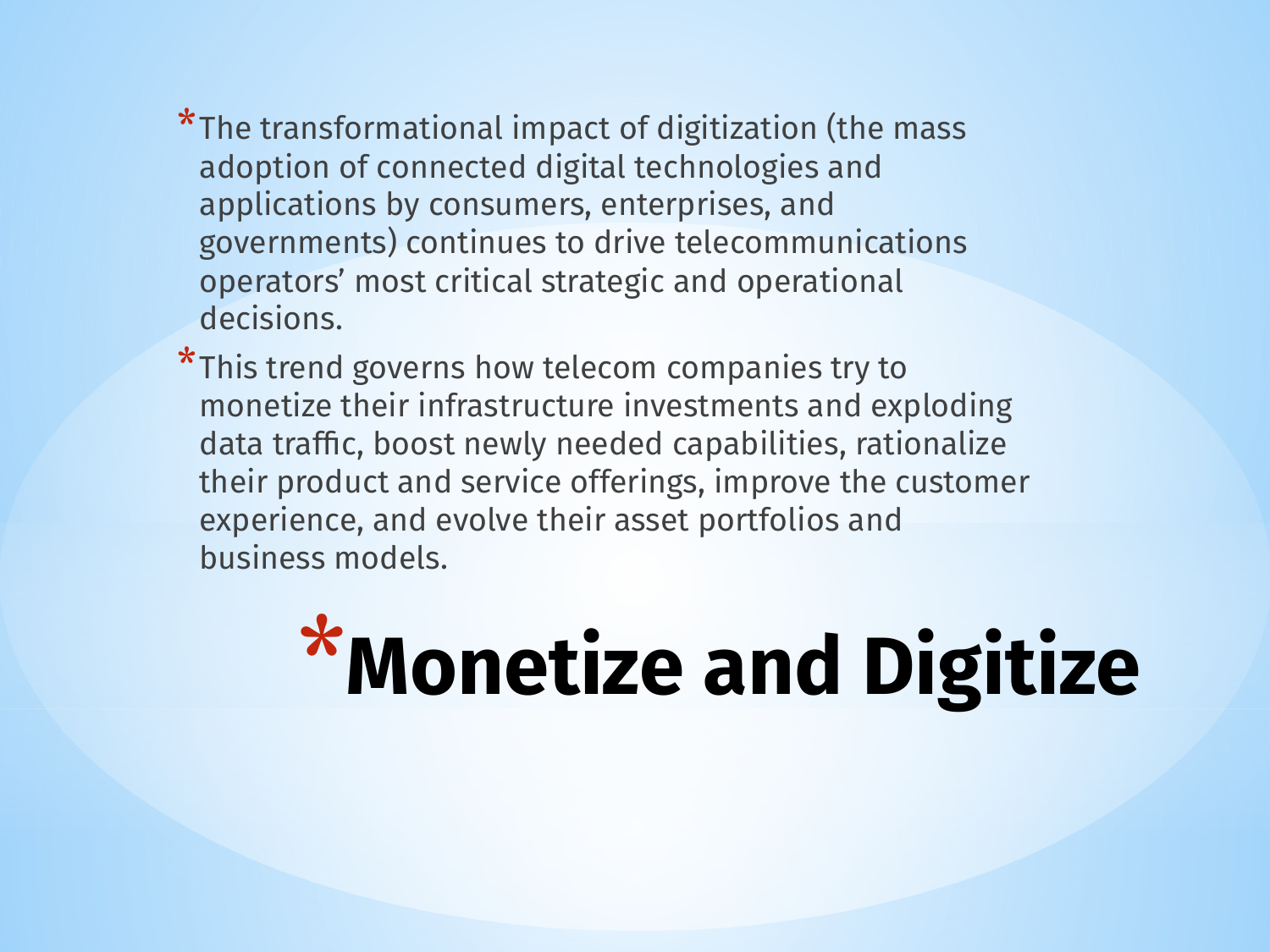

The transformational impact of digitization (the mass adoption of connected digital technologies and applications by consumers, enterprises, and governments) continues to drive telecommunications operators’ most critical strategic and operational decisions.
This trend governs how telecom companies try to monetize their infrastructure investments and exploding data traffic, boost newly needed capabilities, rationalize their product and service offerings, improve the customer experience, and evolve their asset portfolios and business models.

# Monetize and Digitize